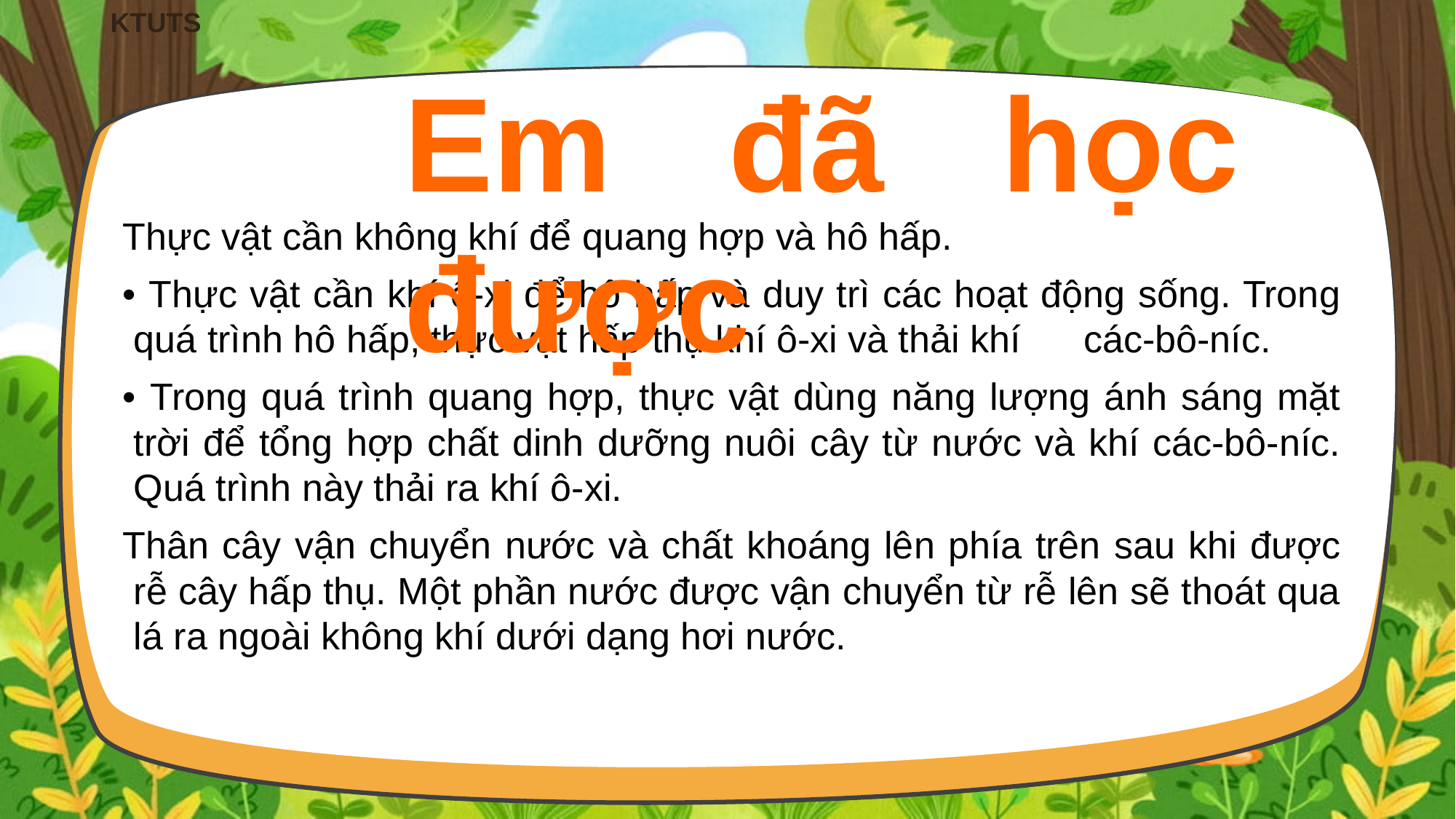

Em đã học được

Thực vật cần không khí để quang hợp và hô hấp.
• Thực vật cần khí ô-xi để hô hấp và duy trì các hoạt động sống. Trong quá trình hô hấp, thực vật hấp thụ khí ô-xi và thải khí      các-bô-níc.
• Trong quá trình quang hợp, thực vật dùng năng lượng ánh sáng mặt trời để tổng hợp chất dinh dưỡng nuôi cây từ nước và khí các-bô-níc. Quá trình này thải ra khí ô-xi.
Thân cây vận chuyển nước và chất khoáng lên phía trên sau khi được rễ cây hấp thụ. Một phần nước được vận chuyển từ rễ lên sẽ thoát qua lá ra ngoài không khí dưới dạng hơi nước.